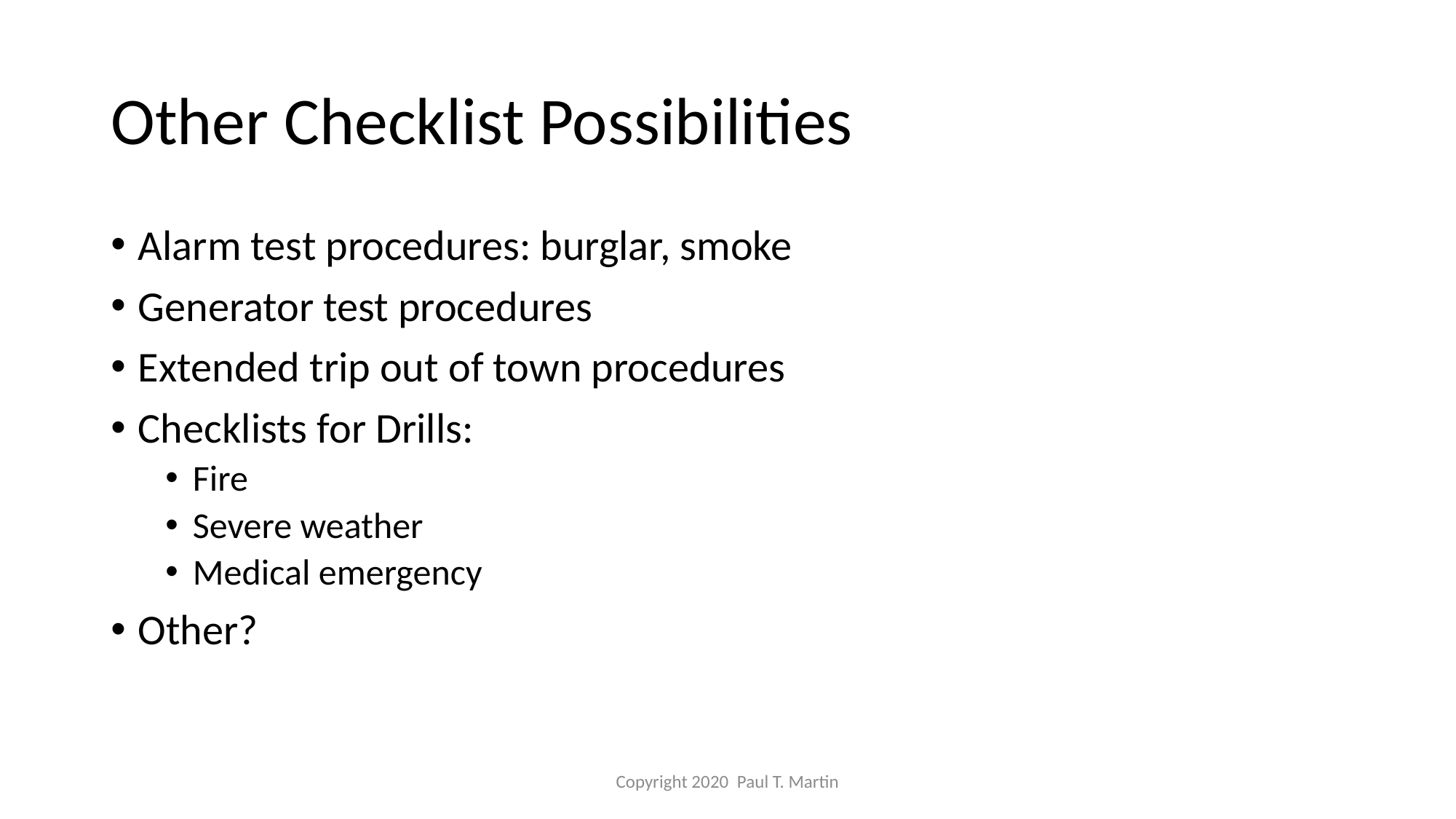

# Other Checklist Possibilities
Alarm test procedures: burglar, smoke
Generator test procedures
Extended trip out of town procedures
Checklists for Drills:
Fire
Severe weather
Medical emergency
Other?
Copyright 2020  Paul T. Martin